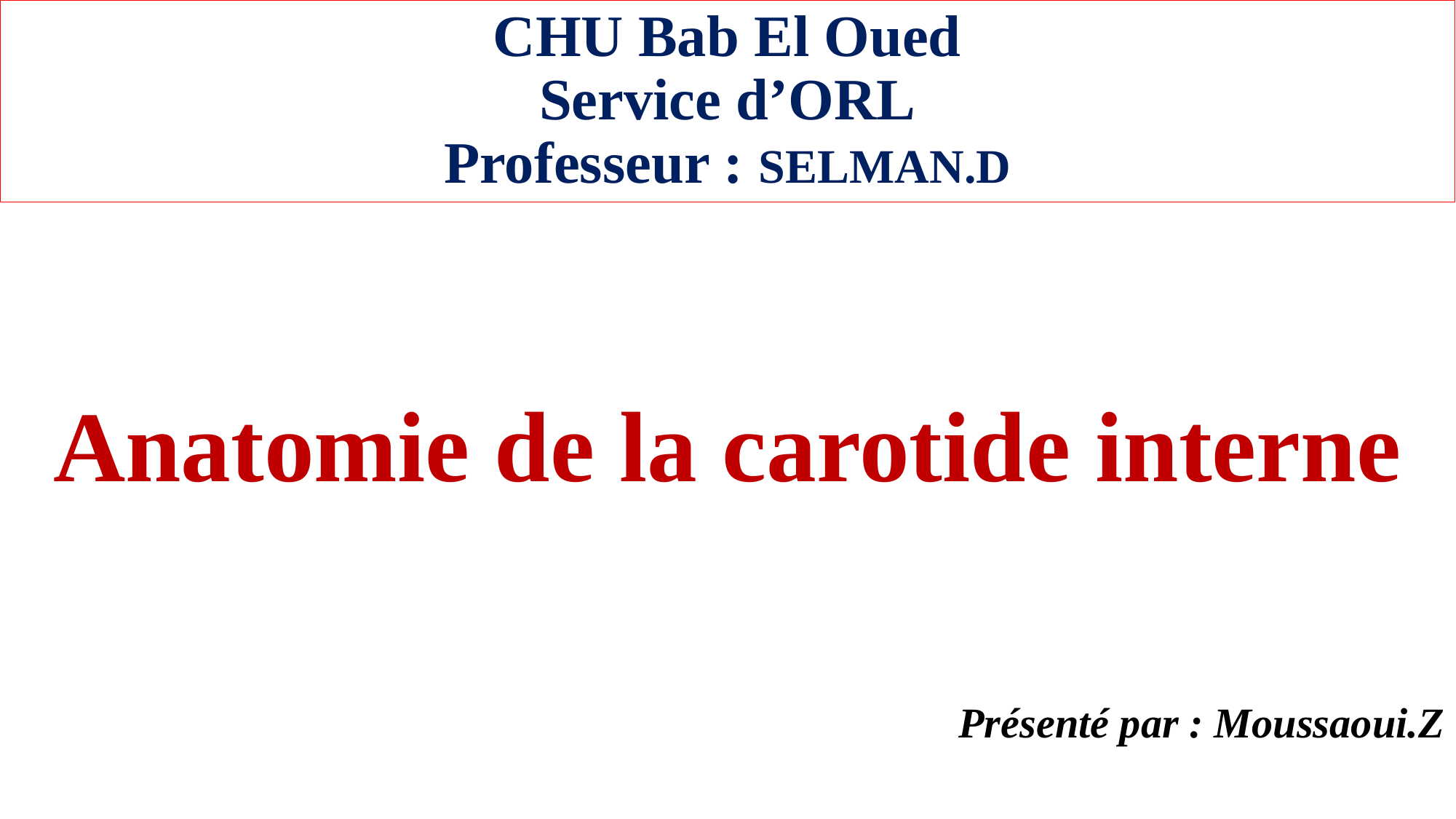

# CHU Bab El Oued Service d’ORL Professeur : SELMAN.D

Anatomie de la carotide interne

Présenté par : Moussaoui.Z